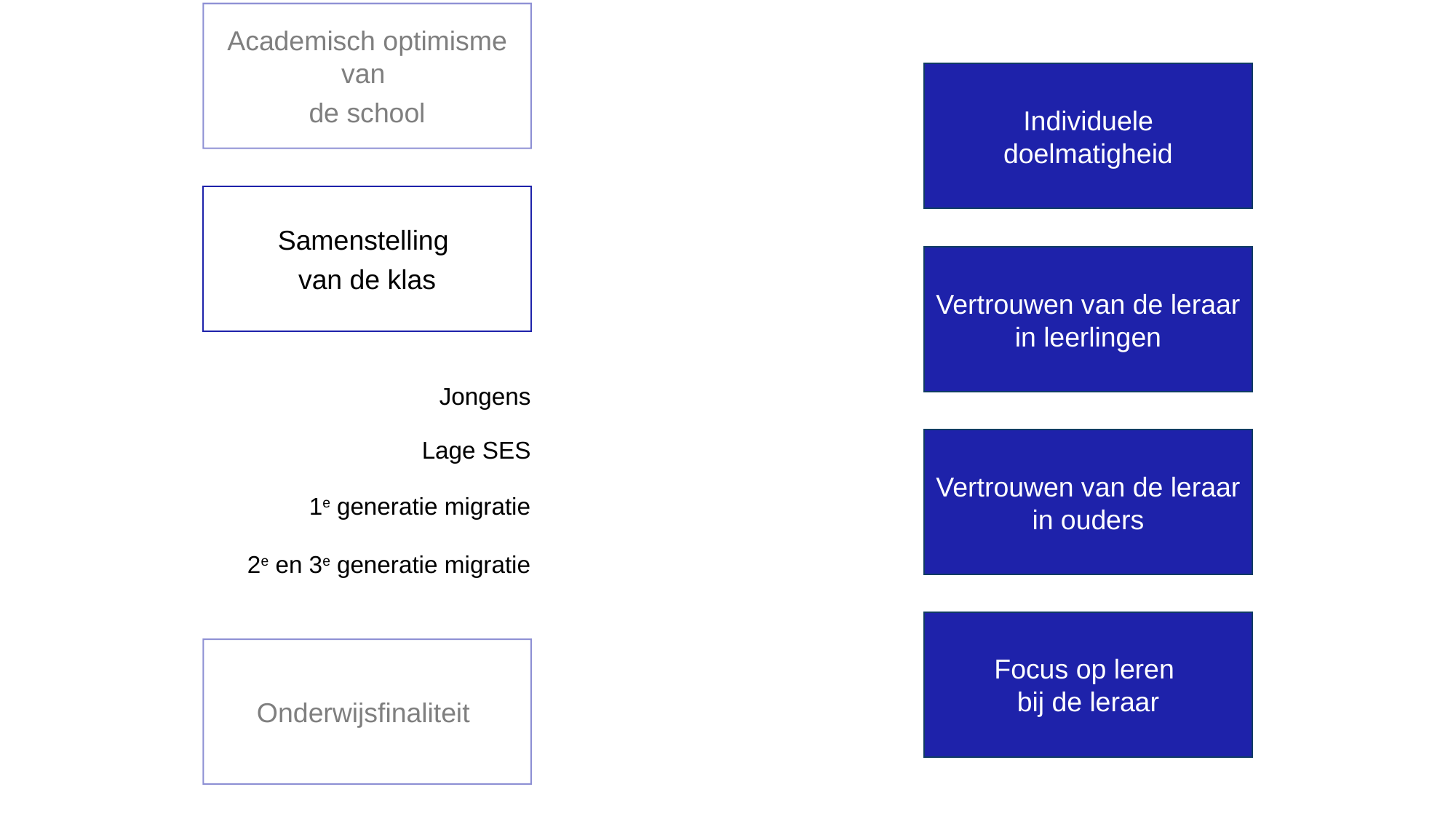

Academisch optimisme van
de school
Individuele doelmatigheid
Samenstelling
van de klas
Vertrouwen van de leraar in leerlingen
Jongens
Vertrouwen van de leraar in ouders
Lage SES
1e generatie migratie
2e en 3e generatie migratie
Focus op leren
bij de leraar
Onderwijsfinaliteit